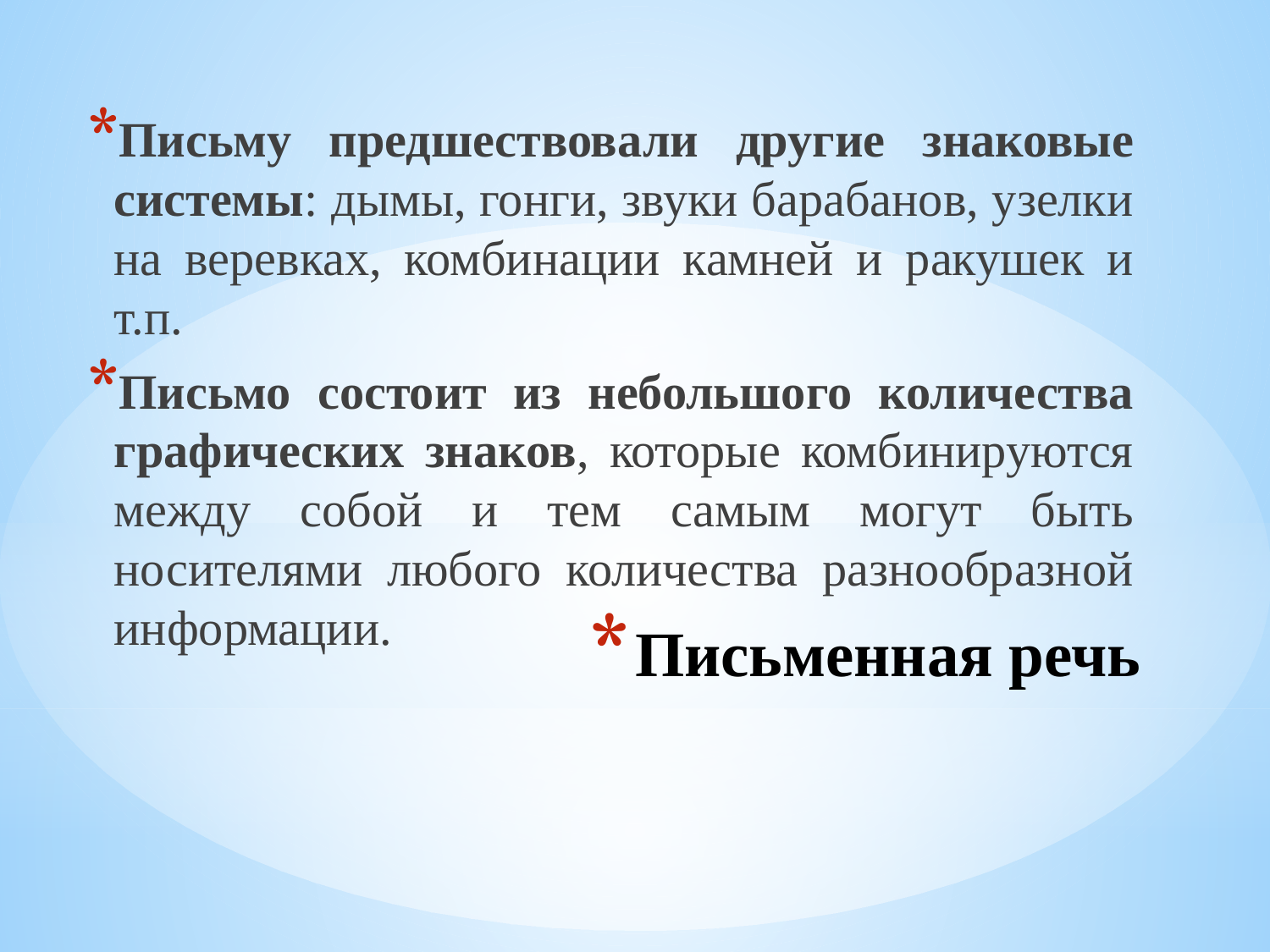

Письму предшествовали другие знаковые системы: дымы, гонги, звуки барабанов, узелки на веревках, комбинации камней и ракушек и т.п.
Письмо состоит из небольшого количества графических знаков, которые комбинируются между собой и тем самым могут быть носителями любого количества разнообразной информации.

# Письменная речь